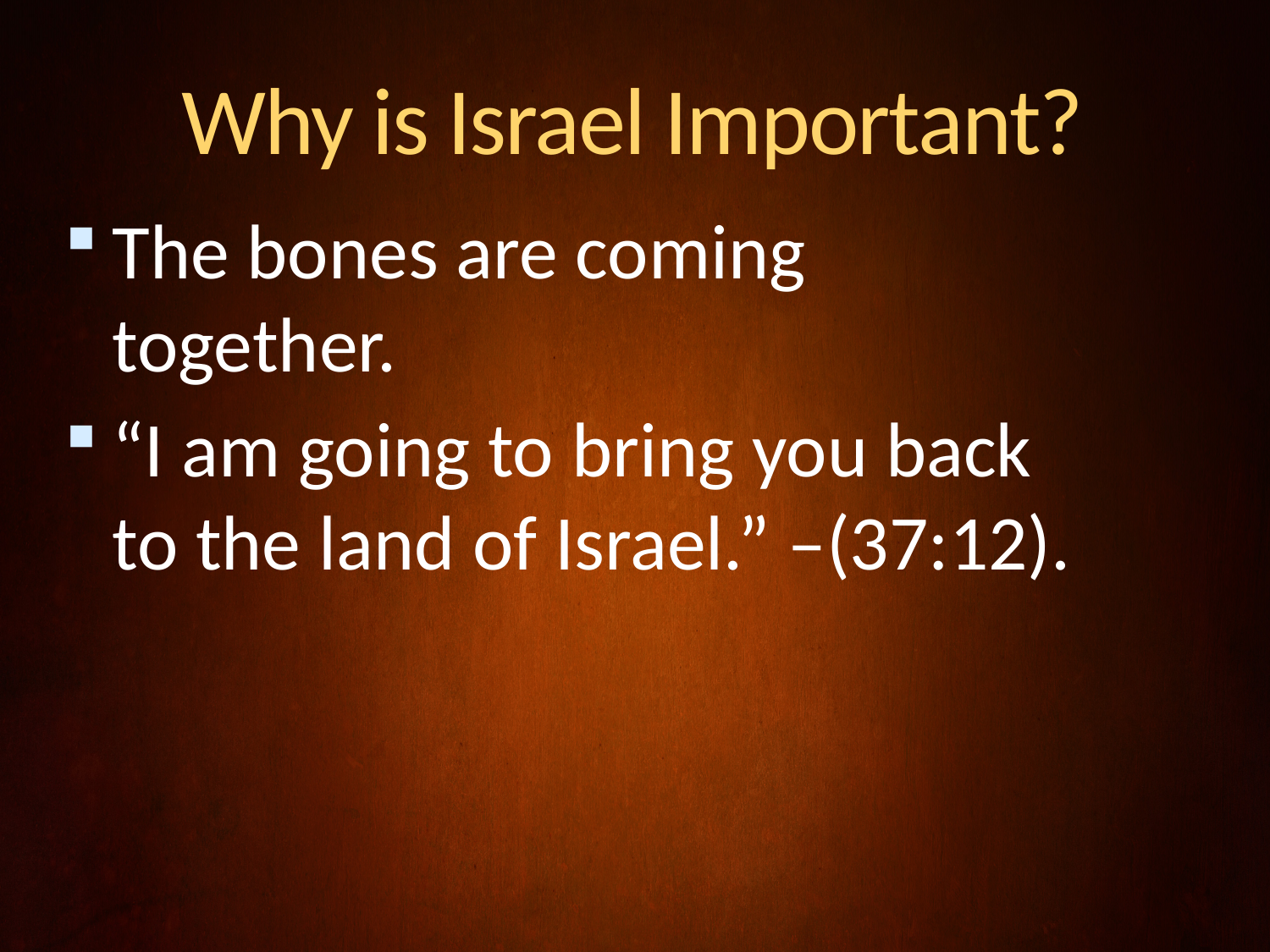

# Why is Israel Important?
The bones are coming together.
“I am going to bring you back to the land of Israel.” –(37:12).